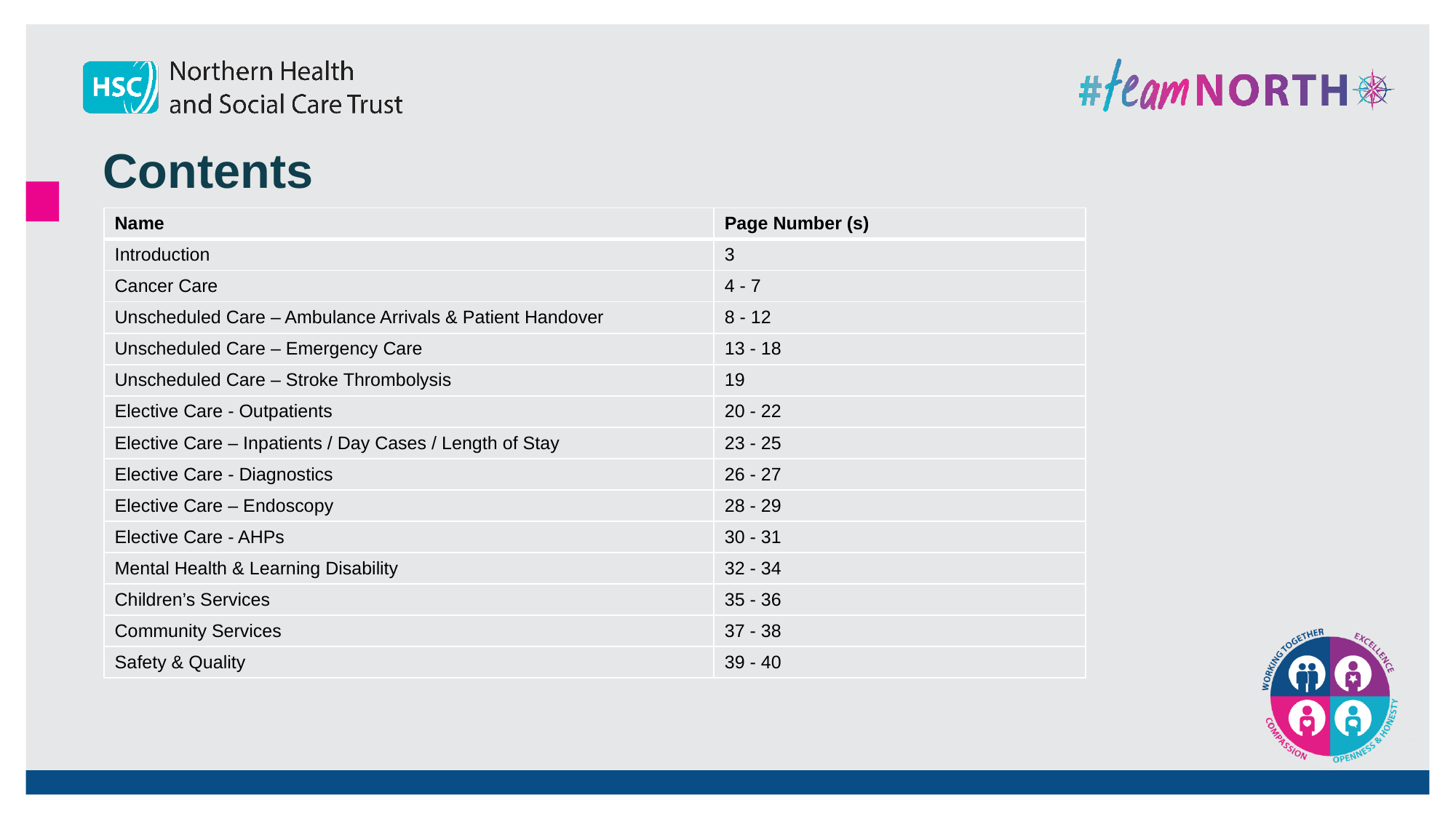

Contents
| Name | Page Number (s) |
| --- | --- |
| Introduction | 3 |
| Cancer Care | 4 - 7 |
| Unscheduled Care – Ambulance Arrivals & Patient Handover | 8 - 12 |
| Unscheduled Care – Emergency Care | 13 - 18 |
| Unscheduled Care – Stroke Thrombolysis | 19 |
| Elective Care - Outpatients | 20 - 22 |
| Elective Care – Inpatients / Day Cases / Length of Stay | 23 - 25 |
| Elective Care - Diagnostics | 26 - 27 |
| Elective Care – Endoscopy | 28 - 29 |
| Elective Care - AHPs | 30 - 31 |
| Mental Health & Learning Disability | 32 - 34 |
| Children’s Services | 35 - 36 |
| Community Services | 37 - 38 |
| Safety & Quality | 39 - 40 |